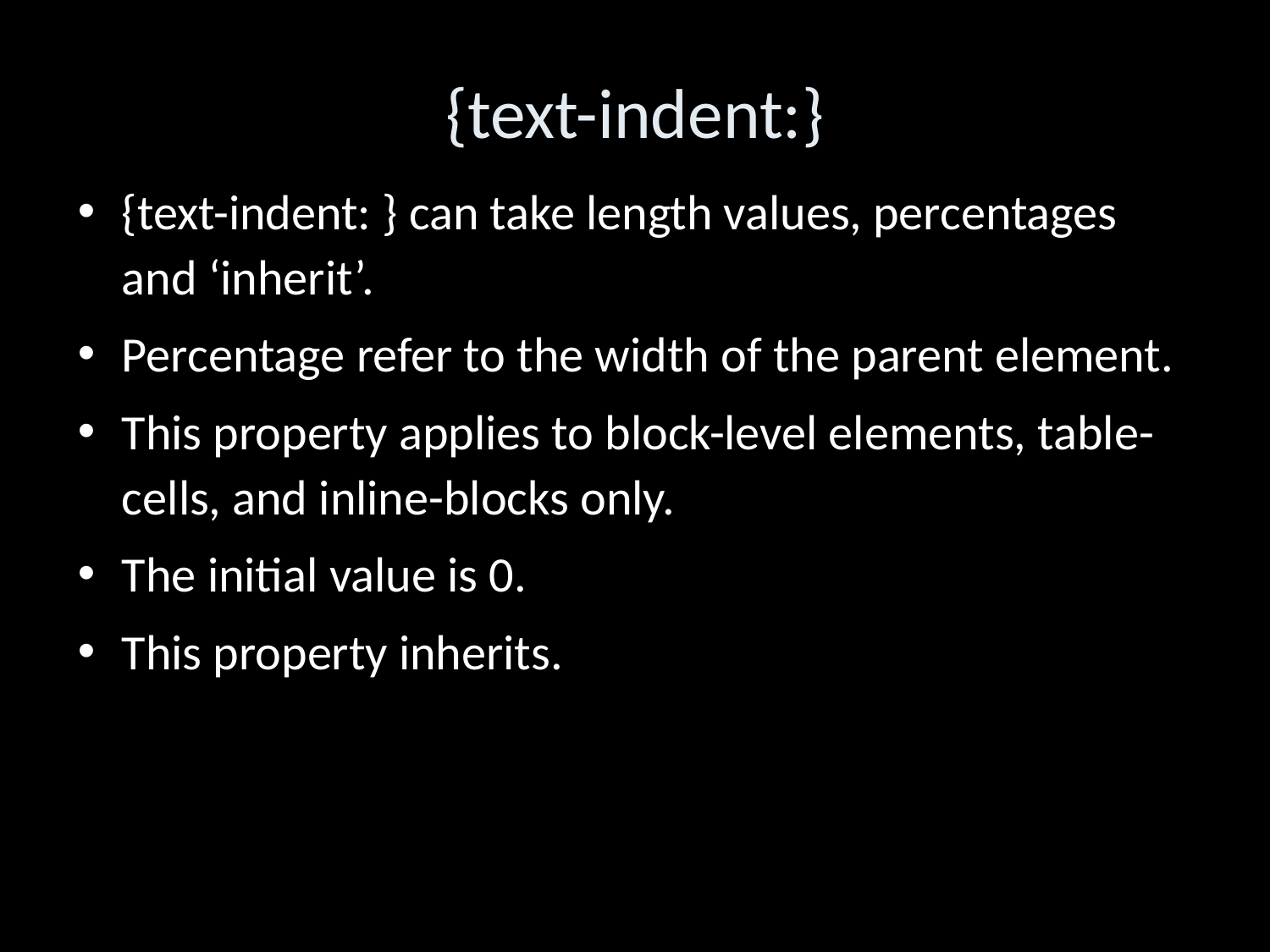

{text-indent:}
{text-indent: } can take length values, percentages and ‘inherit’.
Percentage refer to the width of the parent element.
This property applies to block-level elements, table-cells, and inline-blocks only.
The initial value is 0.
This property inherits.